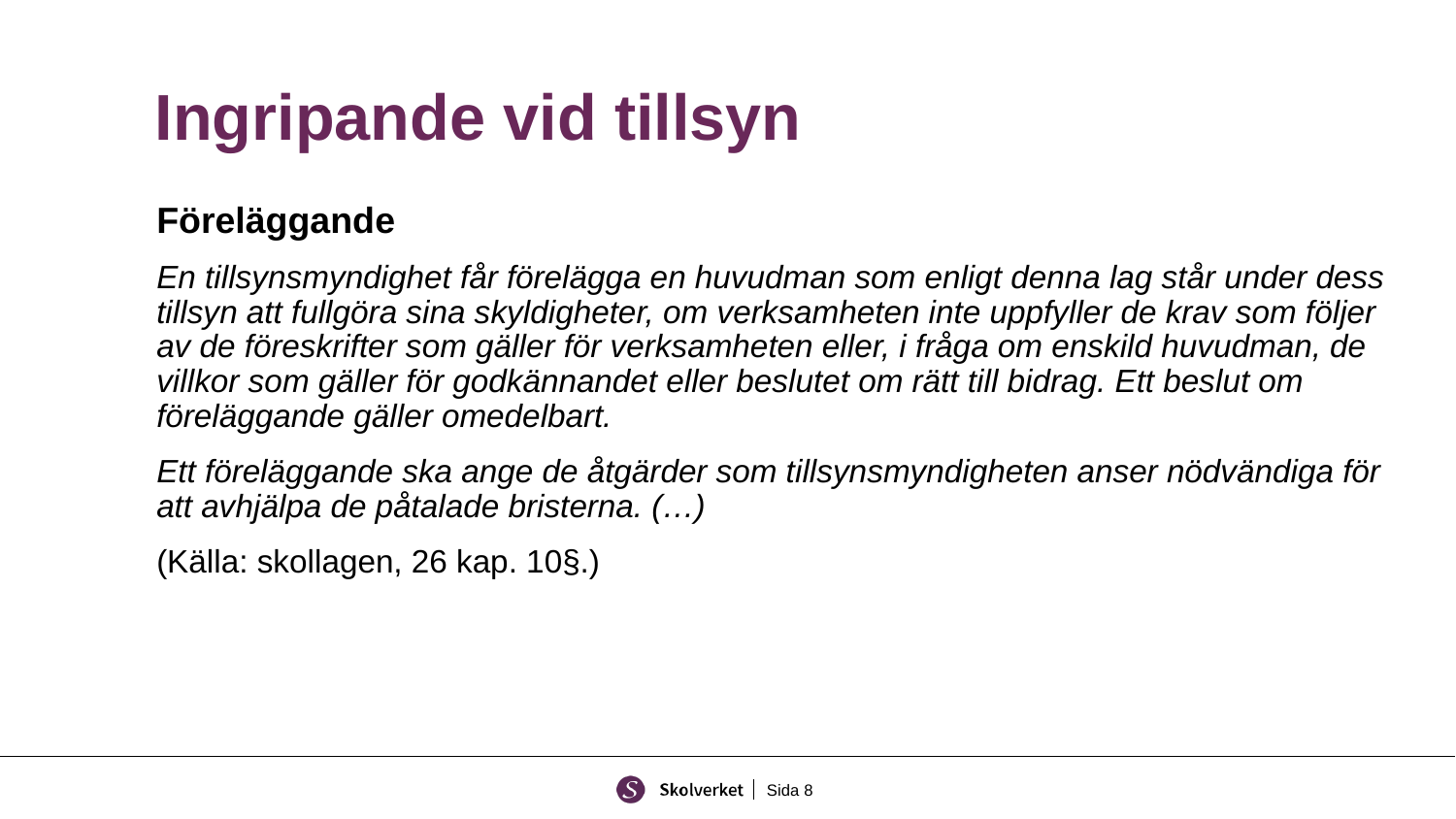

# Ingripande vid tillsyn
Föreläggande
En tillsynsmyndighet får förelägga en huvudman som enligt denna lag står under dess tillsyn att fullgöra sina skyldigheter, om verksamheten inte uppfyller de krav som följer av de föreskrifter som gäller för verksamheten eller, i fråga om enskild huvudman, de villkor som gäller för godkännandet eller beslutet om rätt till bidrag. Ett beslut om föreläggande gäller omedelbart.
Ett föreläggande ska ange de åtgärder som tillsynsmyndigheten anser nödvändiga för att avhjälpa de påtalade bristerna. (…)
(Källa: skollagen, 26 kap. 10§.)